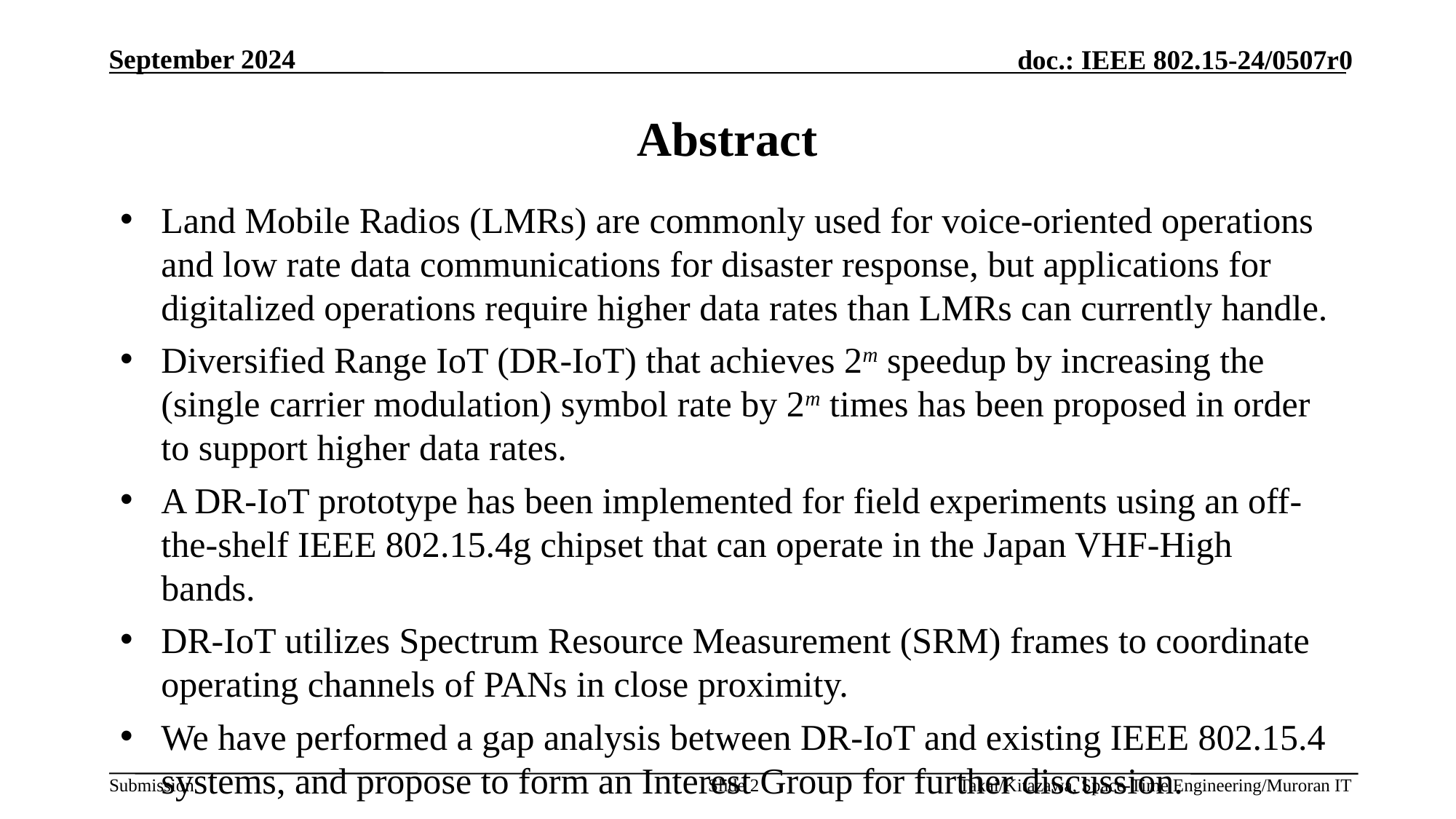

# Abstract
Land Mobile Radios (LMRs) are commonly used for voice-oriented operations and low rate data communications for disaster response, but applications for digitalized operations require higher data rates than LMRs can currently handle.
Diversified Range IoT (DR-IoT) that achieves 2m speedup by increasing the (single carrier modulation) symbol rate by 2m times has been proposed in order to support higher data rates.
A DR-IoT prototype has been implemented for field experiments using an off-the-shelf IEEE 802.15.4g chipset that can operate in the Japan VHF-High bands.
DR-IoT utilizes Spectrum Resource Measurement (SRM) frames to coordinate operating channels of PANs in close proximity.
We have performed a gap analysis between DR-IoT and existing IEEE 802.15.4 systems, and propose to form an Interest Group for further discussion.
Slide 2